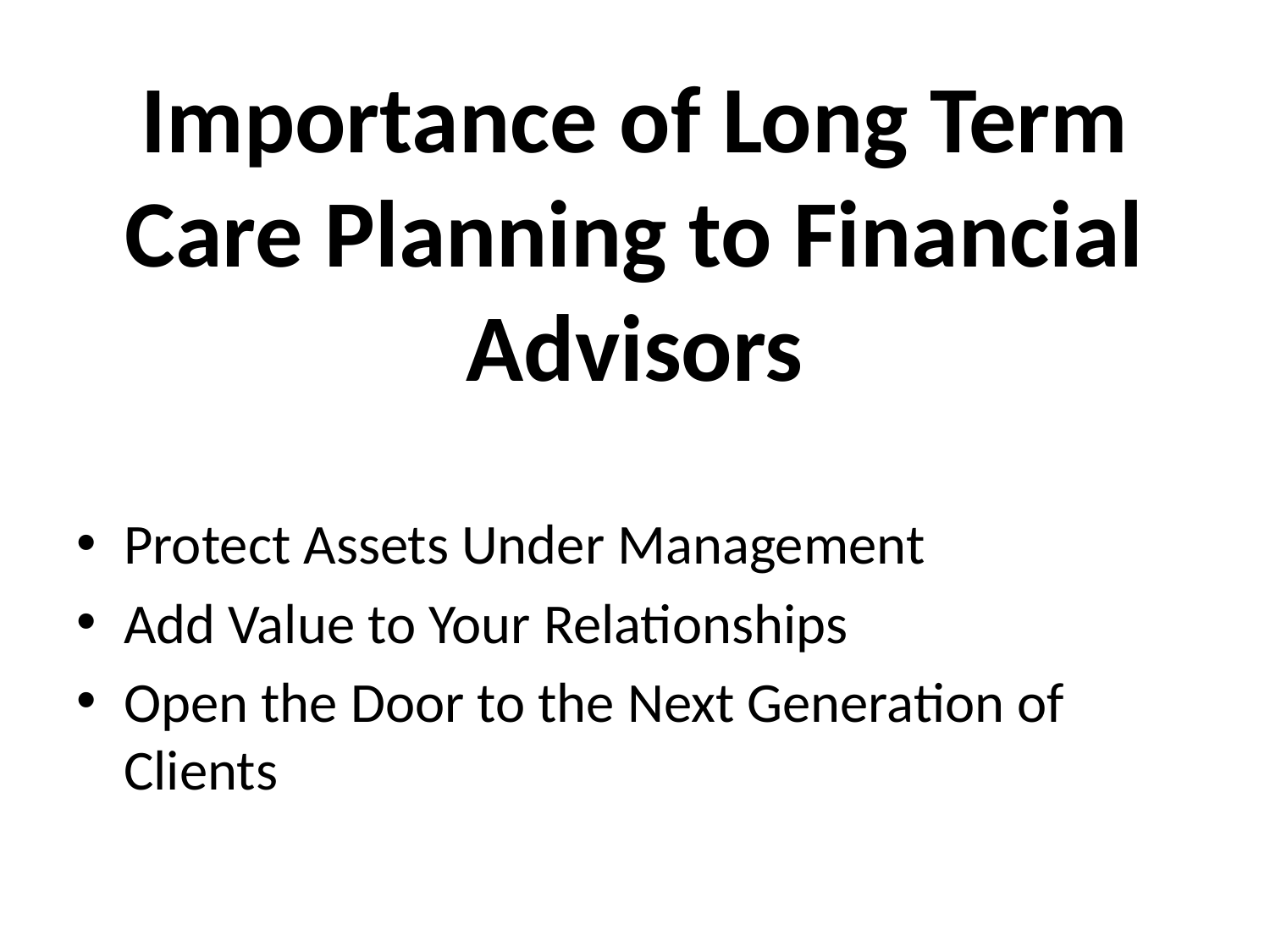

# Importance of Long Term Care Planning to Financial Advisors
Protect Assets Under Management
Add Value to Your Relationships
Open the Door to the Next Generation of Clients